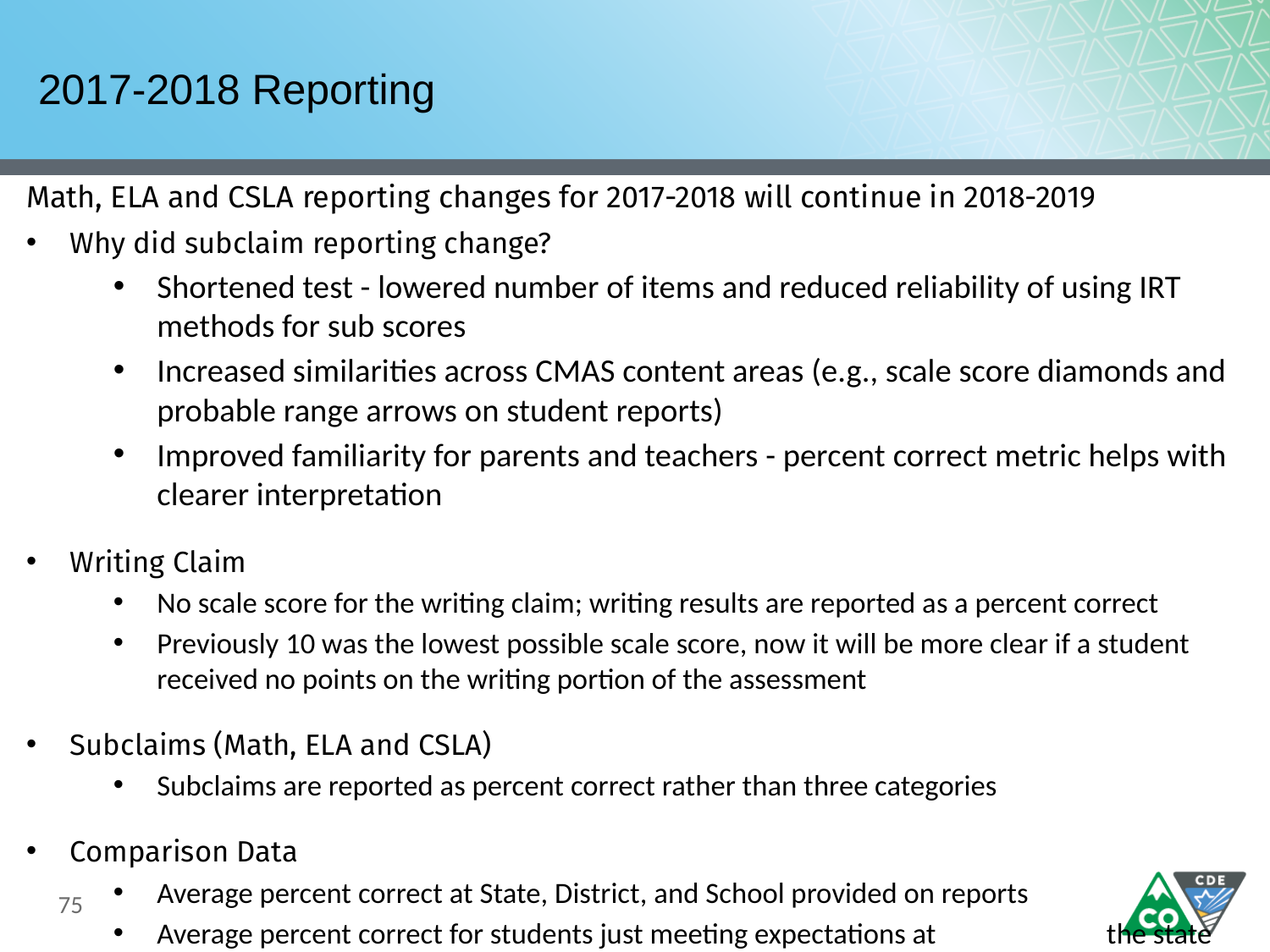

# 2017-2018 Reporting
Math, ELA and CSLA reporting changes for 2017-2018 will continue in 2018-2019
Why did subclaim reporting change?
Shortened test - lowered number of items and reduced reliability of using IRT methods for sub scores
Increased similarities across CMAS content areas (e.g., scale score diamonds and probable range arrows on student reports)
Improved familiarity for parents and teachers - percent correct metric helps with clearer interpretation

Writing Claim
No scale score for the writing claim; writing results are reported as a percent correct
Previously 10 was the lowest possible scale score, now it will be more clear if a student received no points on the writing portion of the assessment

Subclaims (Math, ELA and CSLA)
Subclaims are reported as percent correct rather than three categories

Comparison Data
Average percent correct at State, District, and School provided on reports
Average percent correct for students just meeting expectations at                          the state level also included

75